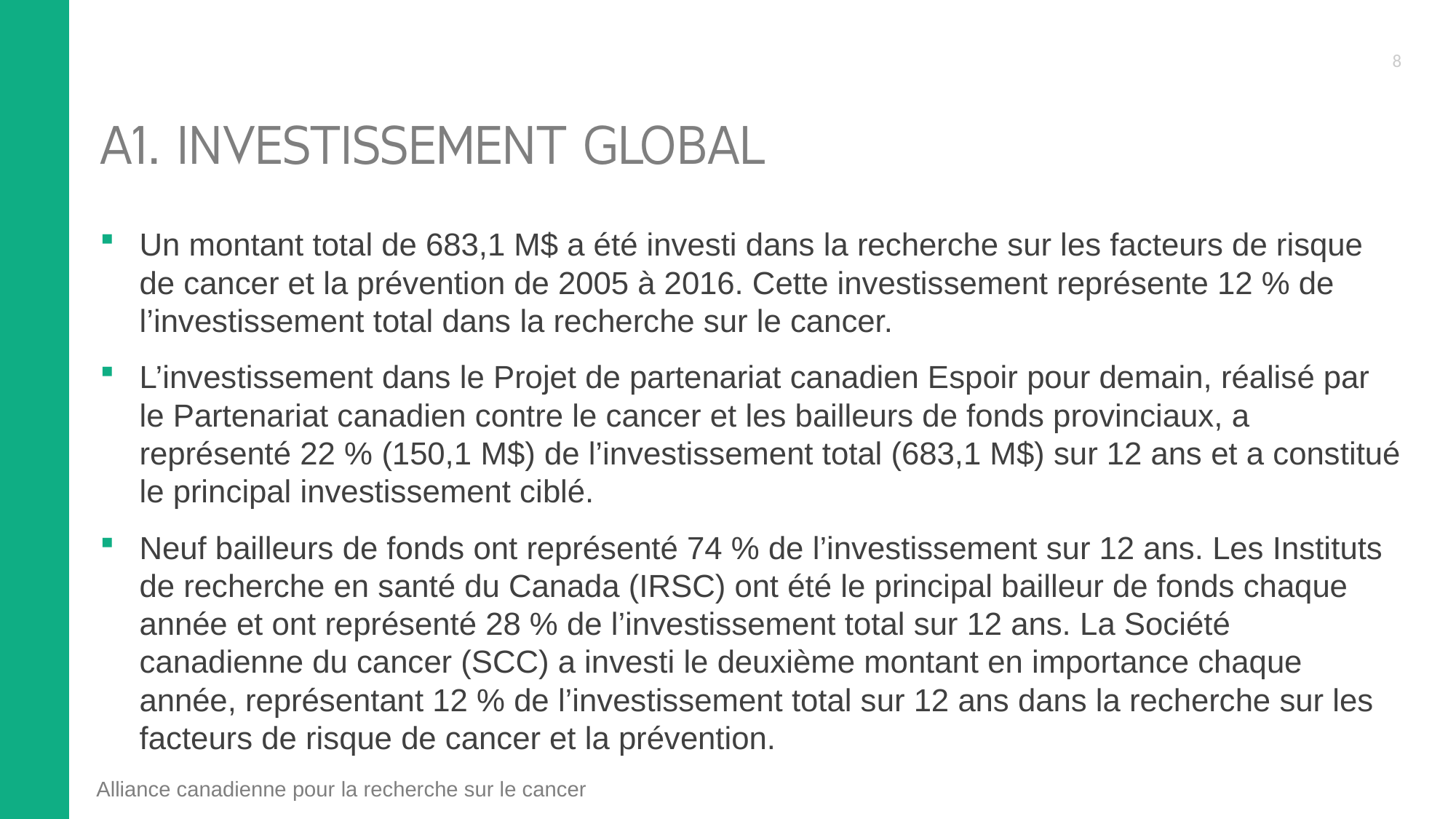

8
# A1. InvestISSEment GLOBAL
Un montant total de 683,1 M$ a été investi dans la recherche sur les facteurs de risque de cancer et la prévention de 2005 à 2016. Cette investissement représente 12 % de l’investissement total dans la recherche sur le cancer.
L’investissement dans le Projet de partenariat canadien Espoir pour demain, réalisé par le Partenariat canadien contre le cancer et les bailleurs de fonds provinciaux, a représenté 22 % (150,1 M$) de l’investissement total (683,1 M$) sur 12 ans et a constitué le principal investissement ciblé.
Neuf bailleurs de fonds ont représenté 74 % de l’investissement sur 12 ans. Les Instituts de recherche en santé du Canada (IRSC) ont été le principal bailleur de fonds chaque année et ont représenté 28 % de l’investissement total sur 12 ans. La Société canadienne du cancer (SCC) a investi le deuxième montant en importance chaque année, représentant 12 % de l’investissement total sur 12 ans dans la recherche sur les facteurs de risque de cancer et la prévention.